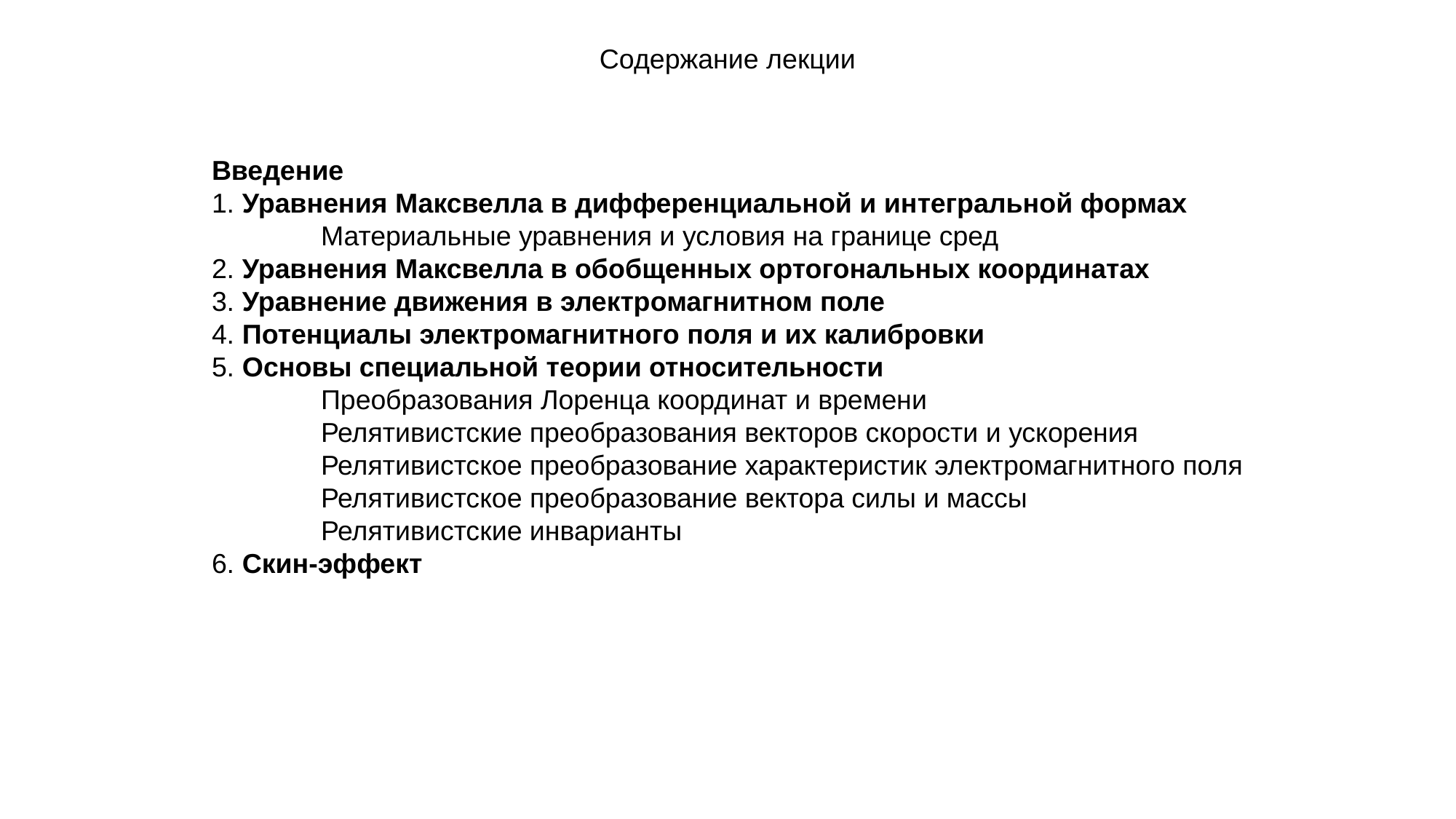

Содержание лекции
Введение
1. Уравнения Максвелла в дифференциальной и интегральной формах
	Материальные уравнения и условия на границе сред
2. Уравнения Максвелла в обобщенных ортогональных координатах
3. Уравнение движения в электромагнитном поле
4. Потенциалы электромагнитного поля и их калибровки
5. Основы специальной теории относительности
	Преобразования Лоренца координат и времени
	Релятивистские преобразования векторов скорости и ускорения
	Релятивистское преобразование характеристик электромагнитного поля
	Релятивистское преобразование вектора силы и массы
	Релятивистские инварианты
6. Скин-эффект